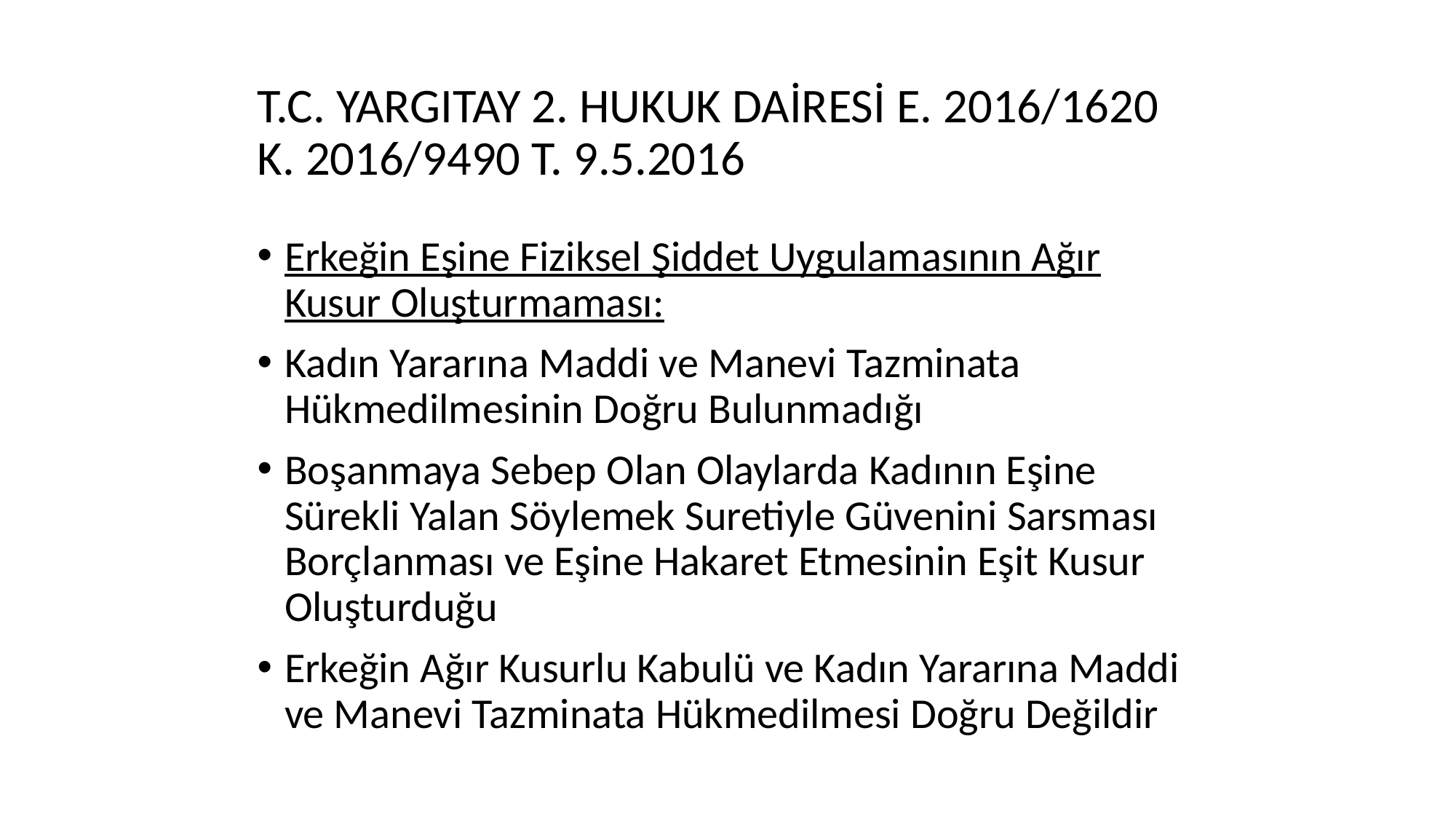

# T.C. YARGITAY 2. HUKUK DAİRESİ E. 2016/1620 K. 2016/9490 T. 9.5.2016
Erkeğin Eşine Fiziksel Şiddet Uygulamasının Ağır Kusur Oluşturmaması:
Kadın Yararına Maddi ve Manevi Tazminata Hükmedilmesinin Doğru Bulunmadığı
Boşanmaya Sebep Olan Olaylarda Kadının Eşine Sürekli Yalan Söylemek Suretiyle Güvenini Sarsması Borçlanması ve Eşine Hakaret Etmesinin Eşit Kusur Oluşturduğu
Erkeğin Ağır Kusurlu Kabulü ve Kadın Yararına Maddi ve Manevi Tazminata Hükmedilmesi Doğru Değildir